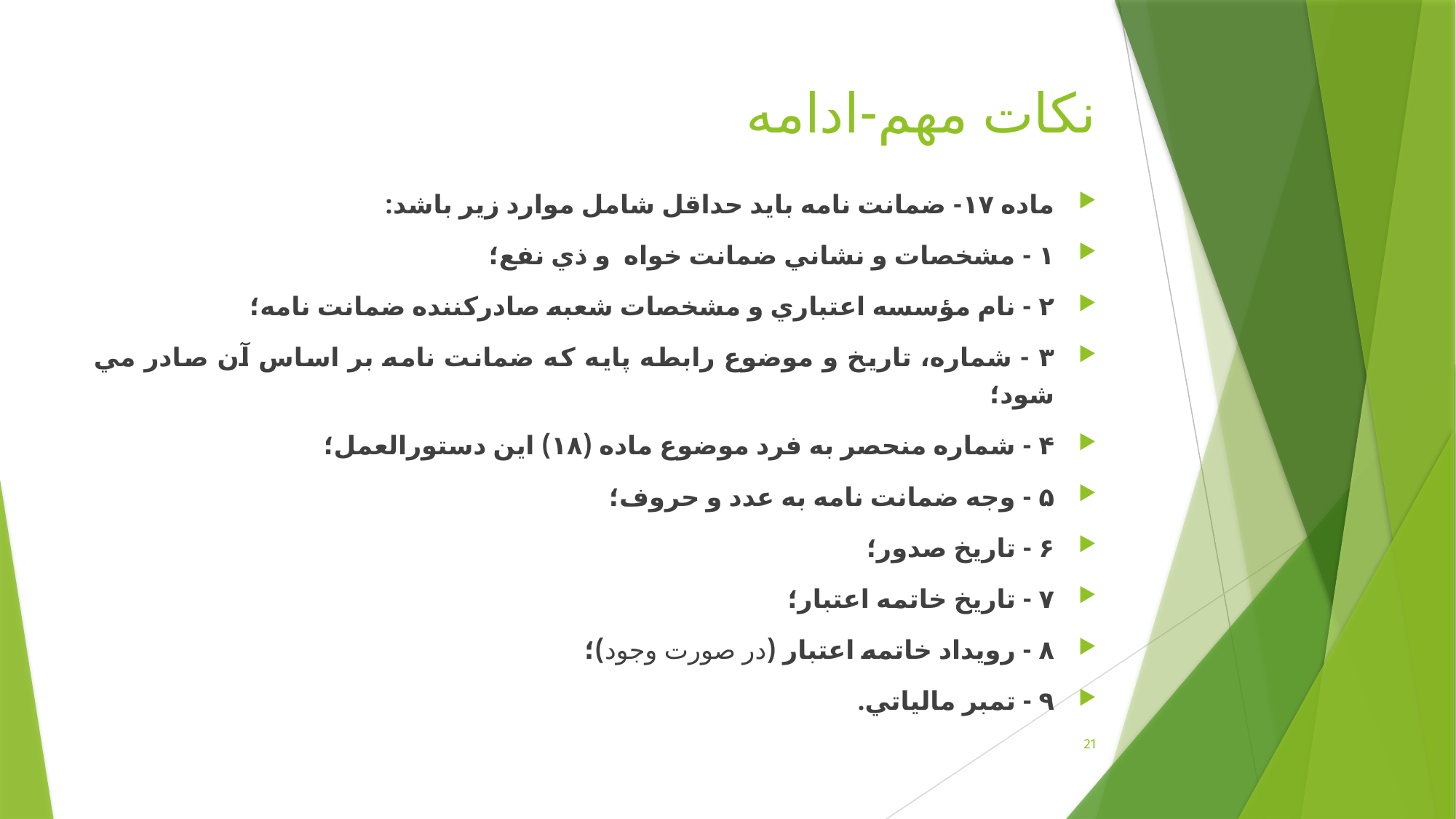

# نکات مهم-ادامه
ماده ۱۷- ضمانت نامه بايد حداقل شامل موارد زير باشد:
۱ - مشخصات و نشاني ضمانت خواه  و ذي نفع؛
۲ - نام مؤسسه اعتباري و مشخصات شعبه صادرکننده ضمانت نامه؛
۳ - شماره، تاريخ و موضوع رابطه پايه که ضمانت نامه بر اساس آن صادر مي شود؛
۴ - شماره منحصر به فرد موضوع ماده (۱۸) اين دستورالعمل؛
۵ - وجه ضمانت نامه به عدد و حروف؛
۶ - تاريخ صدور؛
۷ - تاريخ خاتمه اعتبار؛
۸ - رويداد خاتمه اعتبار (در صورت وجود)؛
۹ - تمبر مالياتي.

21